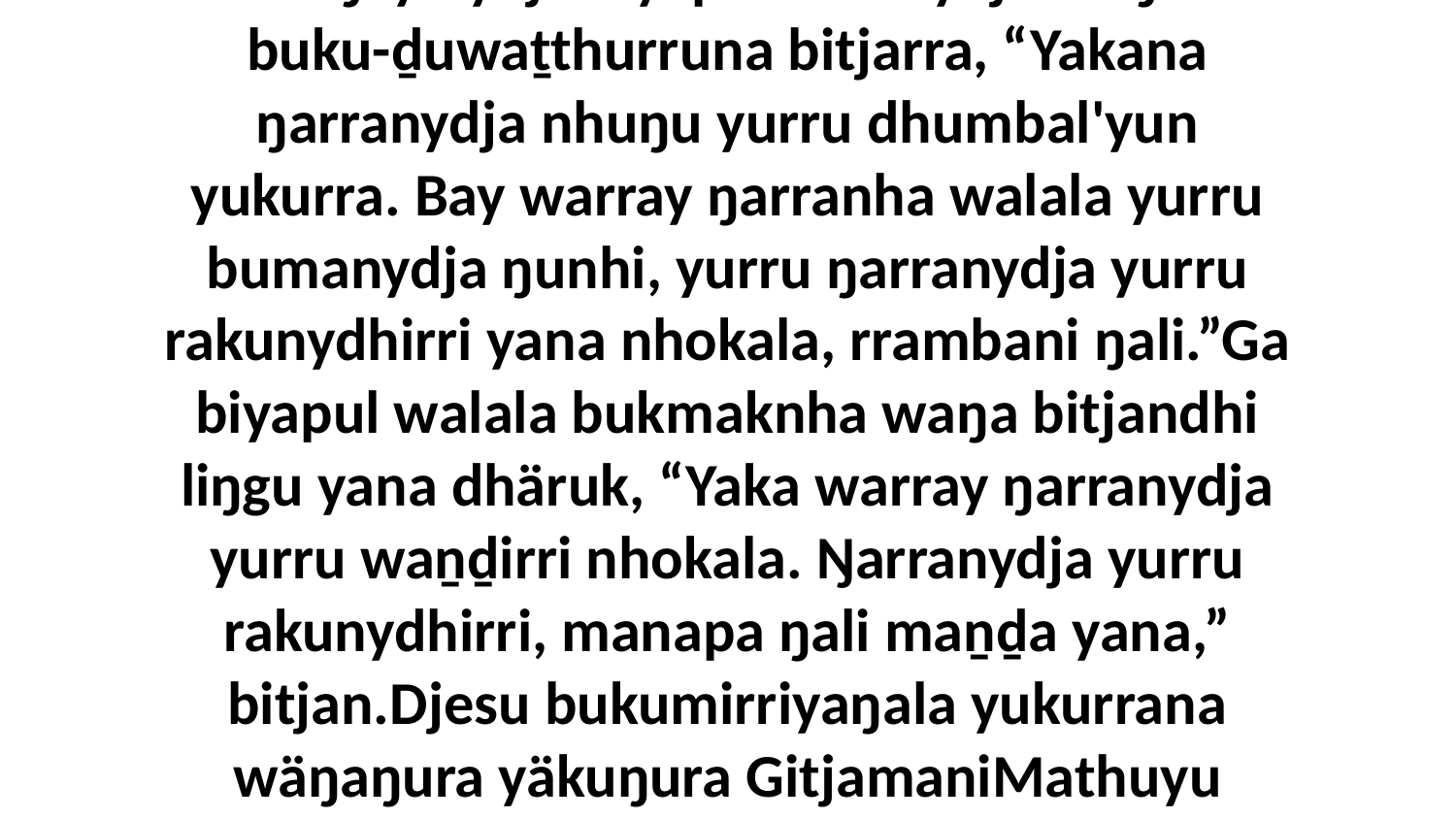

31 Ga ŋayinydja biyapul Betanydja waŋana buku-ḏuwaṯthurruna bitjarra, “Yakana ŋarranydja nhuŋu yurru dhumbal'yun yukurra. Bay warray ŋarranha walala yurru bumanydja ŋunhi, yurru ŋarranydja yurru rakunydhirri yana nhokala, rrambani ŋali.”Ga biyapul walala bukmaknha waŋa bitjandhi liŋgu yana dhäruk, “Yaka warray ŋarranydja yurru waṉḏirri nhokala. Ŋarranydja yurru rakunydhirri, manapa ŋali maṉḏa yana,” bitjan.Djesu bukumirriyaŋala yukurrana wäŋaŋura yäkuŋura GitjamaniMathuyu 26:36-46; Luk 22:39-46